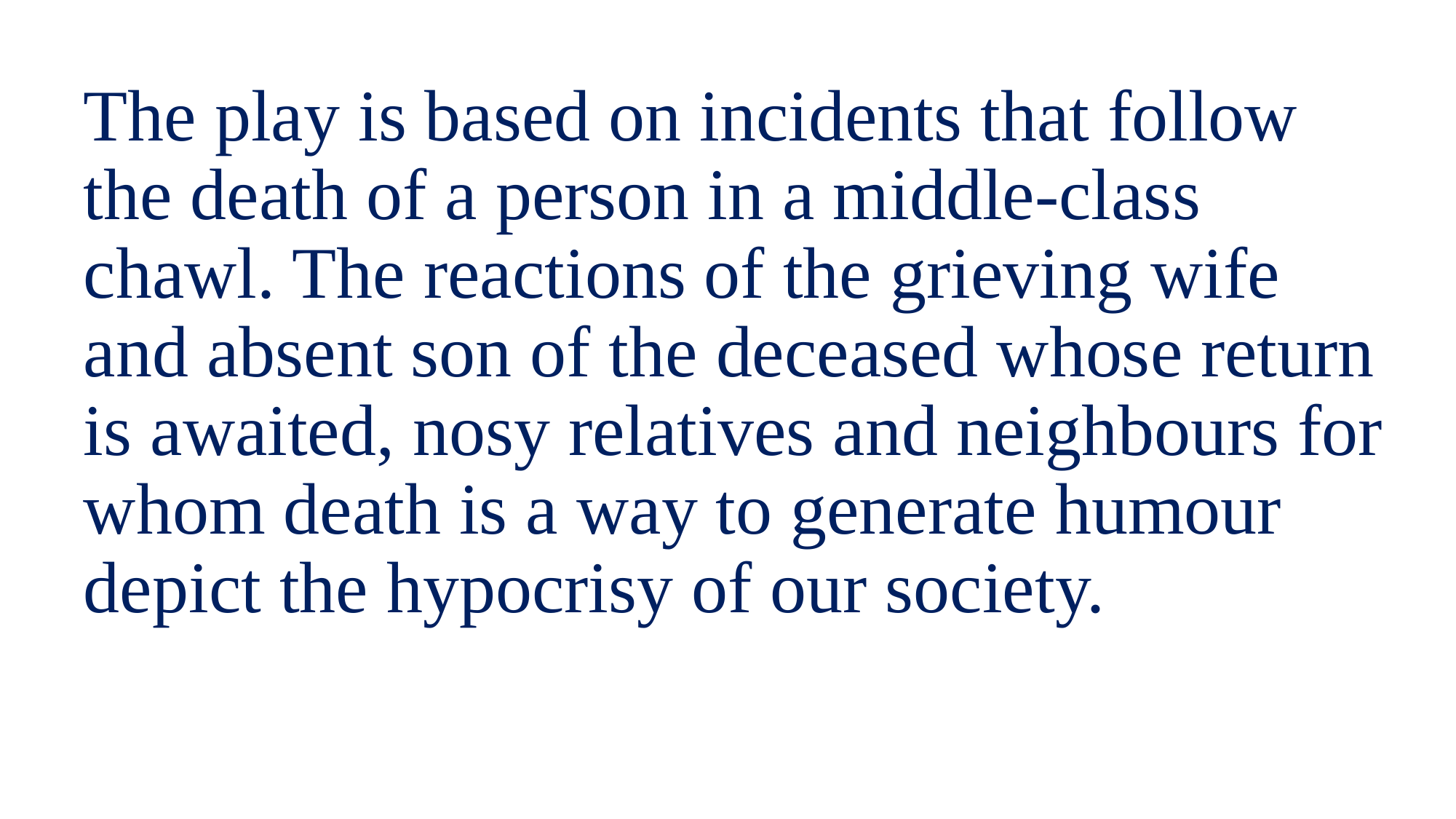

The play is based on incidents that follow the death of a person in a middle-class chawl. The reactions of the grieving wife and absent son of the deceased whose return is awaited, nosy relatives and neighbours for whom death is a way to generate humour depict the hypocrisy of our society.